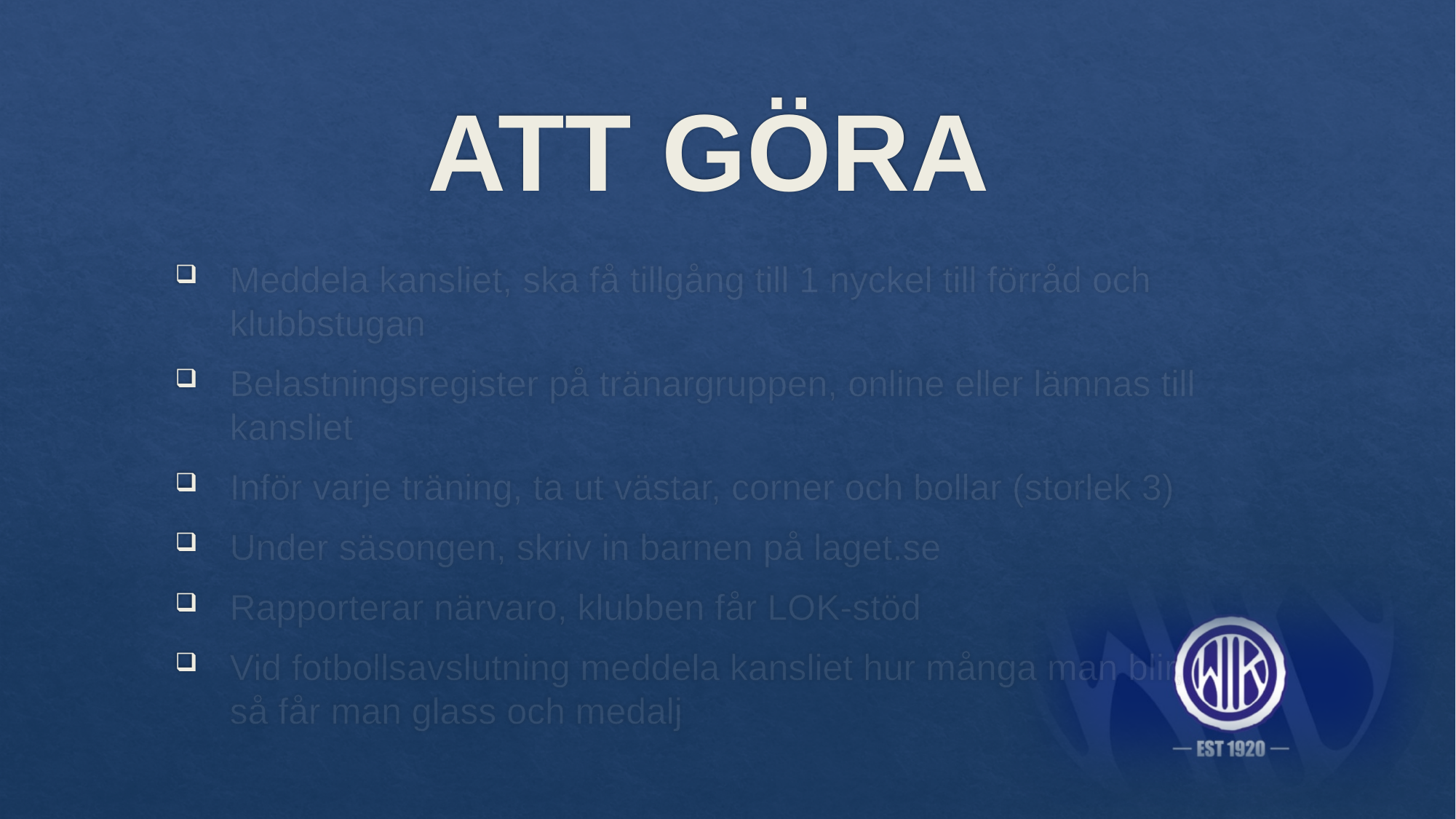

# ATT GÖRA
Meddela kansliet, ska få tillgång till 1 nyckel till förråd och klubbstugan
Belastningsregister på tränargruppen, online eller lämnas till kansliet
Inför varje träning, ta ut västar, corner och bollar (storlek 3)
Under säsongen, skriv in barnen på laget.se
Rapporterar närvaro, klubben får LOK-stöd
Vid fotbollsavslutning meddela kansliet hur många man blir,
så får man glass och medalj